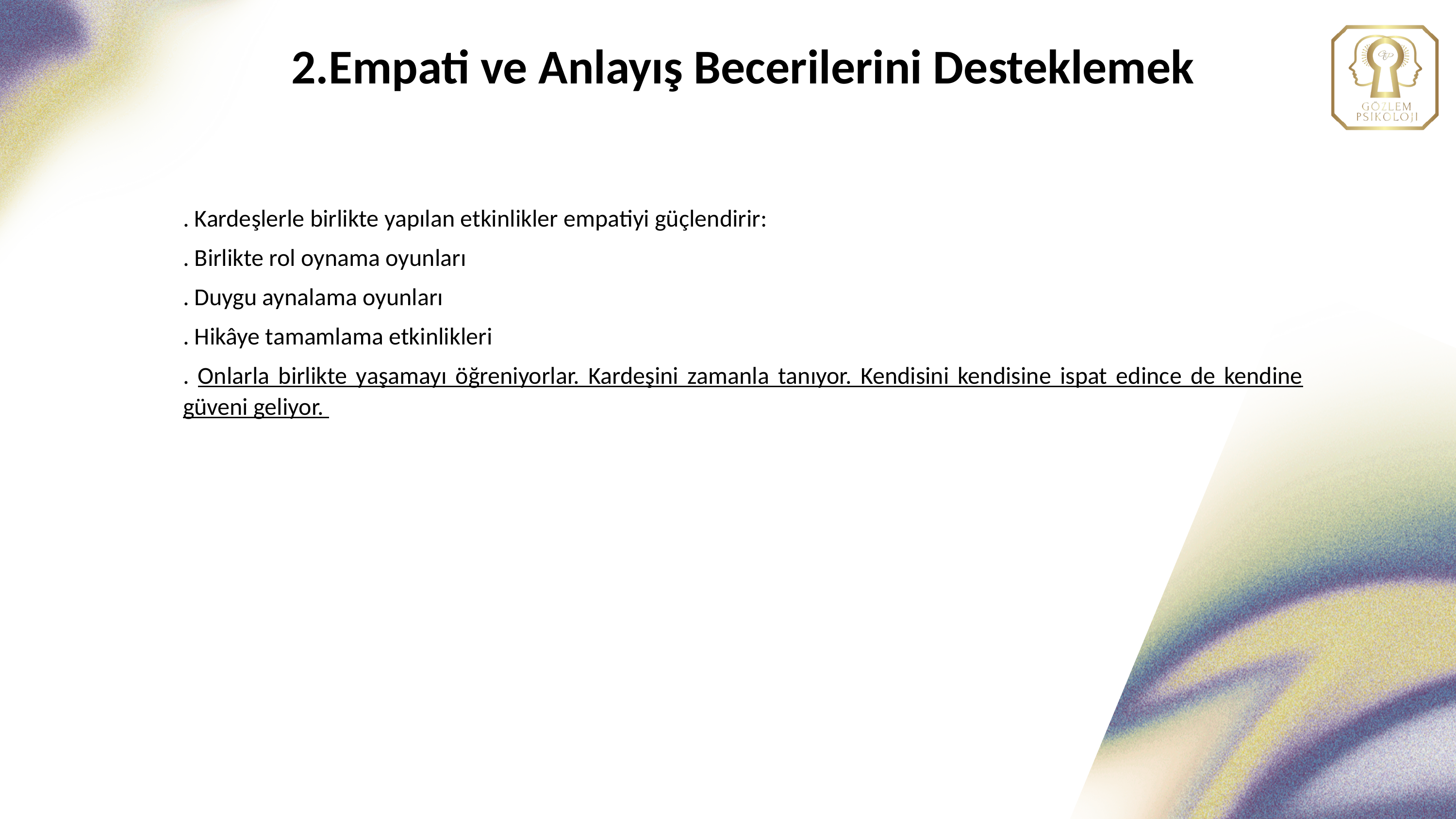

2.Empati ve Anlayış Becerilerini Desteklemek

. Kardeşlerle birlikte yapılan etkinlikler empatiyi güçlendirir:
. Birlikte rol oynama oyunları
. Duygu aynalama oyunları
. Hikâye tamamlama etkinlikleri
. Onlarla birlikte yaşamayı öğreniyorlar. Kardeşini zamanla tanıyor. Kendisini kendisine ispat edince de kendine güveni geliyor.